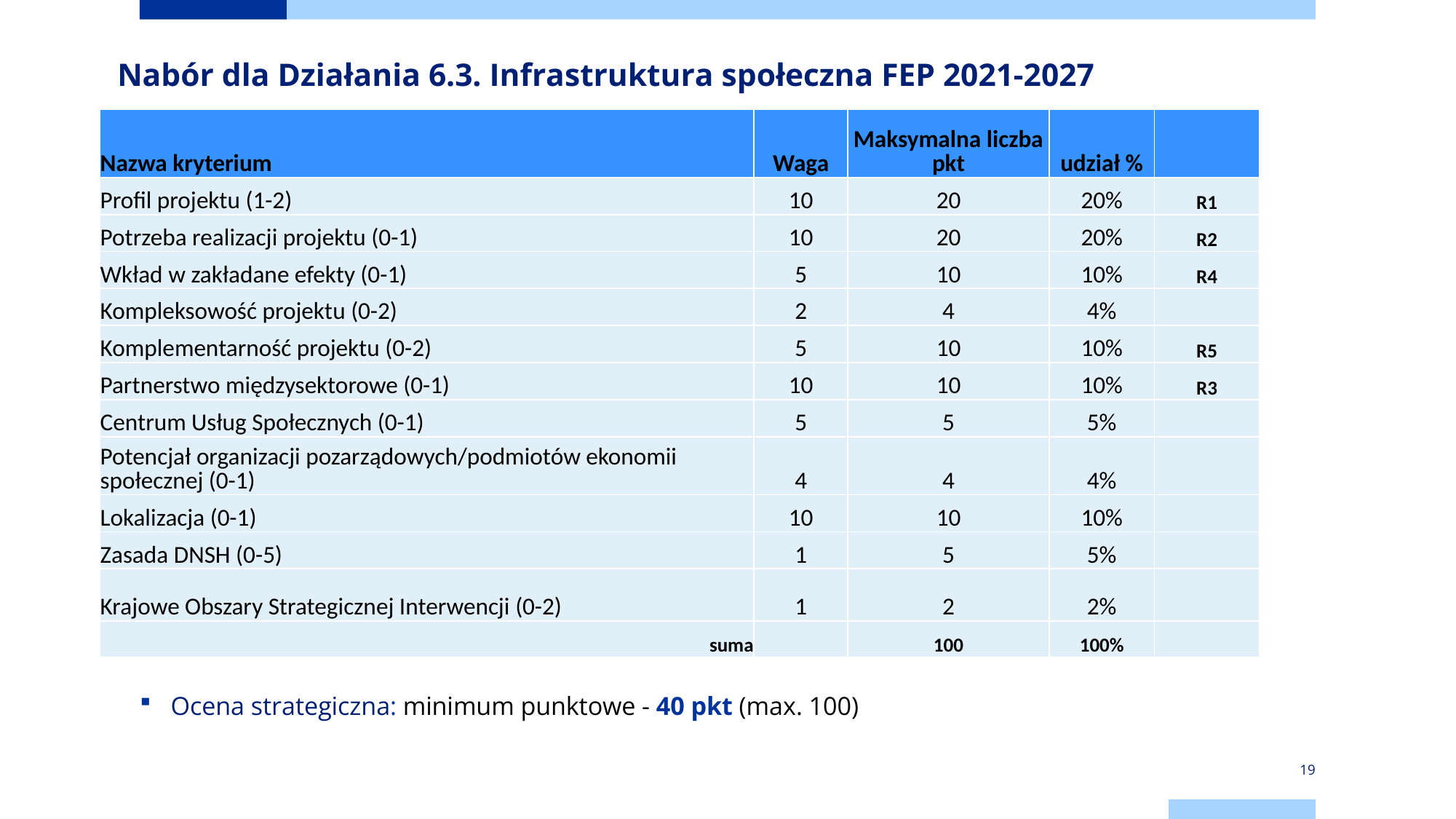

Nabór dla Działania 6.3. Infrastruktura społeczna FEP 2021-2027
| Nazwa kryterium | Waga | Maksymalna liczba pkt | udział % |  |
| --- | --- | --- | --- | --- |
| Profil projektu (1-2) | 10 | 20 | 20% | R1 |
| Potrzeba realizacji projektu (0-1) | 10 | 20 | 20% | R2 |
| Wkład w zakładane efekty (0-1) | 5 | 10 | 10% | R4 |
| Kompleksowość projektu (0-2) | 2 | 4 | 4% |  |
| Komplementarność projektu (0-2) | 5 | 10 | 10% | R5 |
| Partnerstwo międzysektorowe (0-1) | 10 | 10 | 10% | R3 |
| Centrum Usług Społecznych (0-1) | 5 | 5 | 5% |  |
| Potencjał organizacji pozarządowych/podmiotów ekonomii społecznej (0-1) | 4 | 4 | 4% |  |
| Lokalizacja (0-1) | 10 | 10 | 10% |  |
| Zasada DNSH (0-5) | 1 | 5 | 5% |  |
| Krajowe Obszary Strategicznej Interwencji (0-2) | 1 | 2 | 2% |  |
| suma |  | 100 | 100% |  |
Ocena strategiczna: minimum punktowe - 40 pkt (max. 100)

19